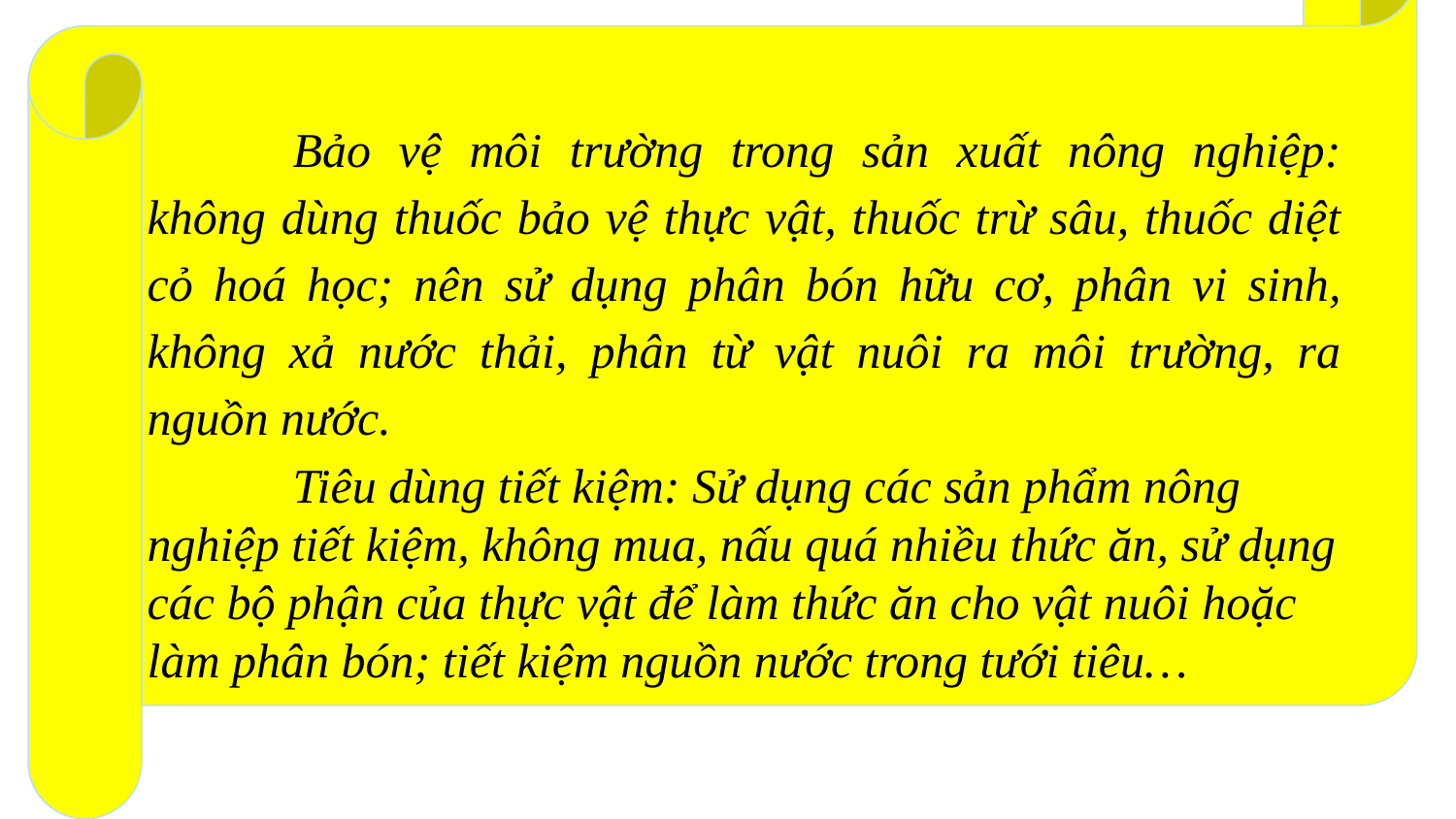

Bảo vệ môi trường trong sản xuất nông nghiệp: không dùng thuốc bảo vệ thực vật, thuốc trừ sâu, thuốc diệt cỏ hoá học; nên sử dụng phân bón hữu cơ, phân vi sinh, không xả nước thải, phân từ vật nuôi ra môi trường, ra nguồn nước.
	Tiêu dùng tiết kiệm: Sử dụng các sản phẩm nông nghiệp tiết kiệm, không mua, nấu quá nhiều thức ăn, sử dụng các bộ phận của thực vật để làm thức ăn cho vật nuôi hoặc làm phân bón; tiết kiệm nguồn nước trong tưới tiêu…